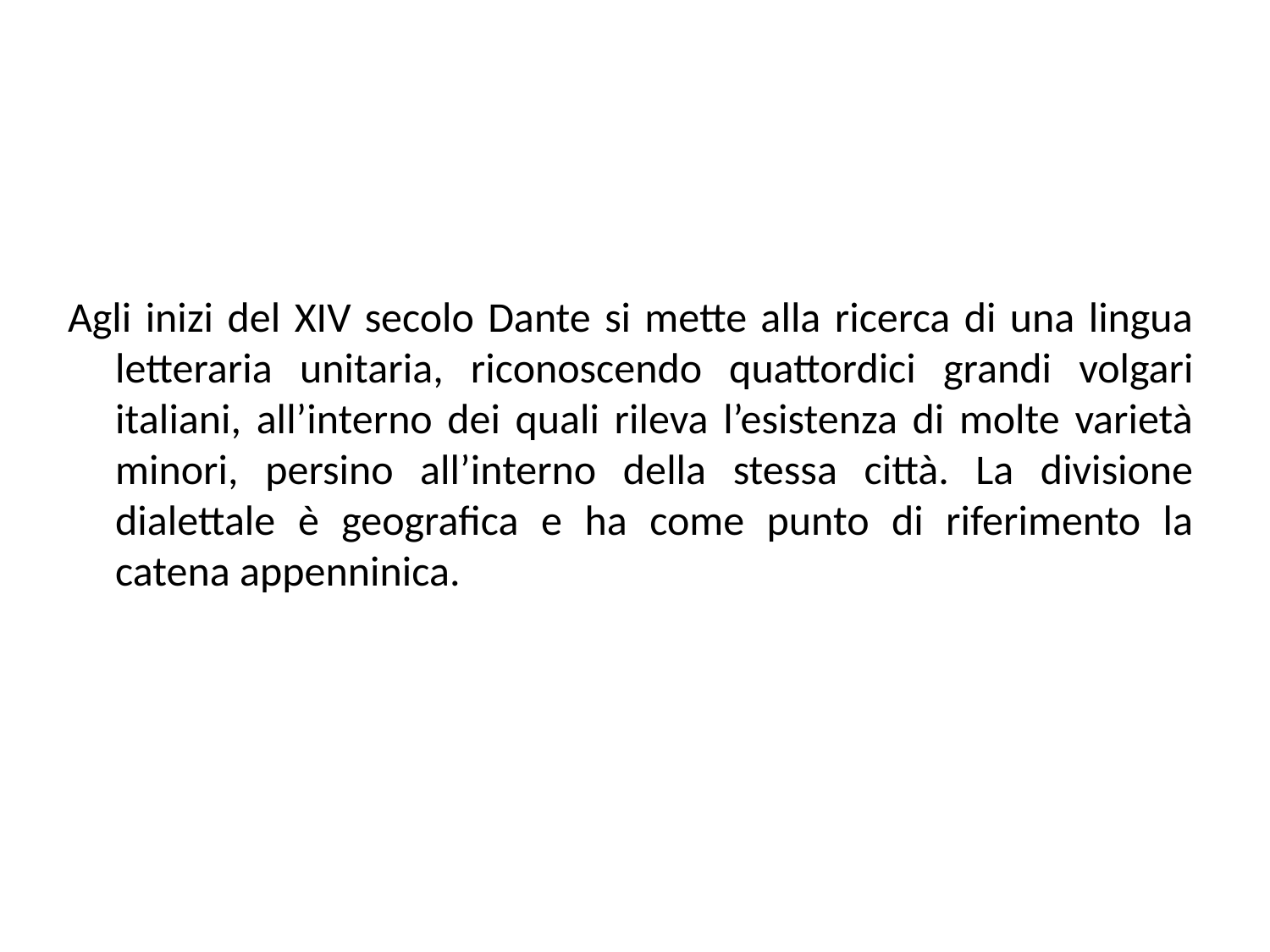

Agli inizi del XIV secolo Dante si mette alla ricerca di una lingua letteraria unitaria, riconoscendo quattordici grandi volgari italiani, all’interno dei quali rileva l’esistenza di molte varietà minori, persino all’interno della stessa città. La divisione dialettale è geografica e ha come punto di riferimento la catena appenninica.